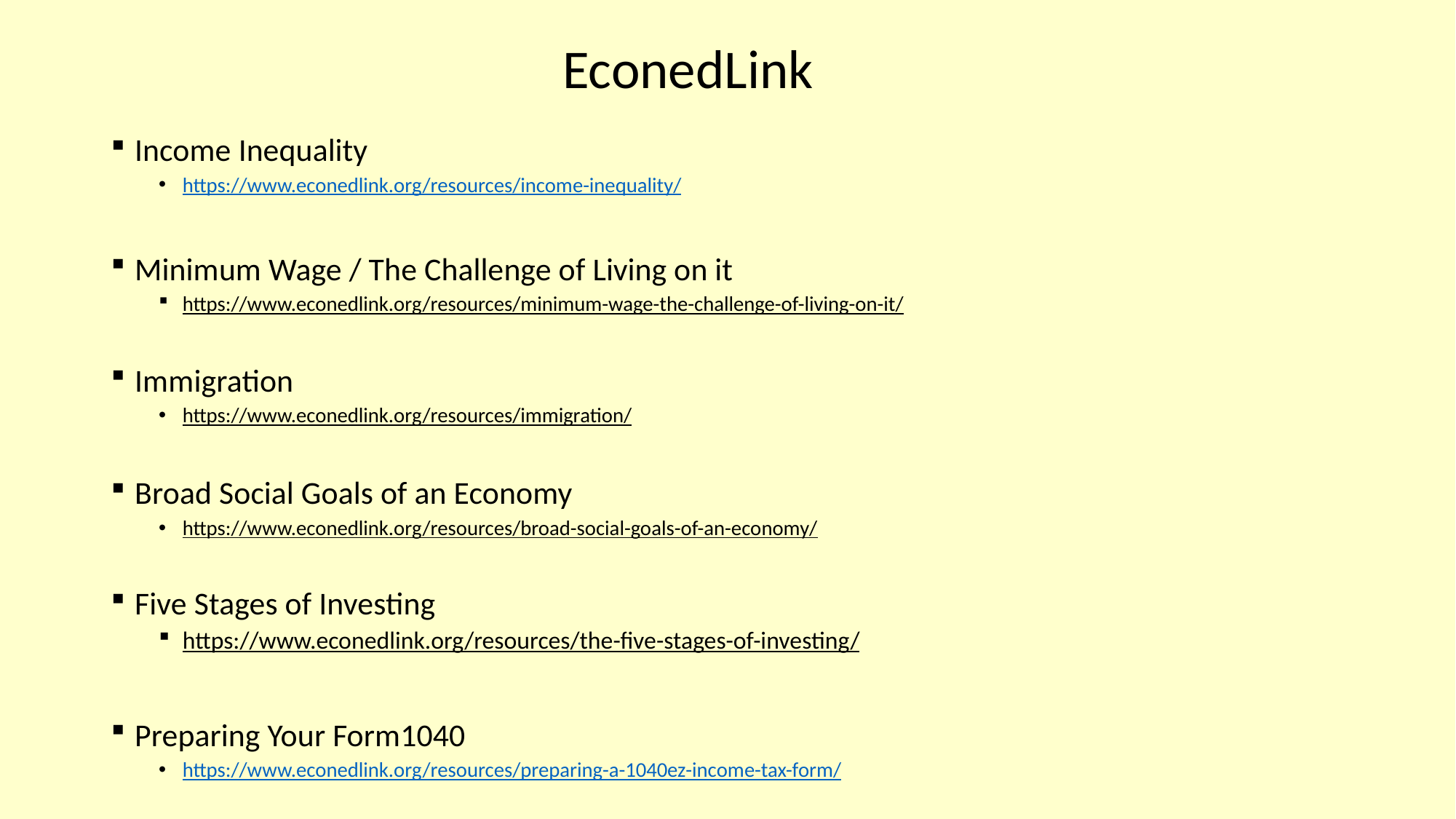

# EconedLink
Income Inequality
https://www.econedlink.org/resources/income-inequality/

Minimum Wage / The Challenge of Living on it
https://www.econedlink.org/resources/minimum-wage-the-challenge-of-living-on-it/

Immigration
https://www.econedlink.org/resources/immigration/

Broad Social Goals of an Economy
https://www.econedlink.org/resources/broad-social-goals-of-an-economy/

Five Stages of Investing
https://www.econedlink.org/resources/the-five-stages-of-investing/

Preparing Your Form1040
https://www.econedlink.org/resources/preparing-a-1040ez-income-tax-form/